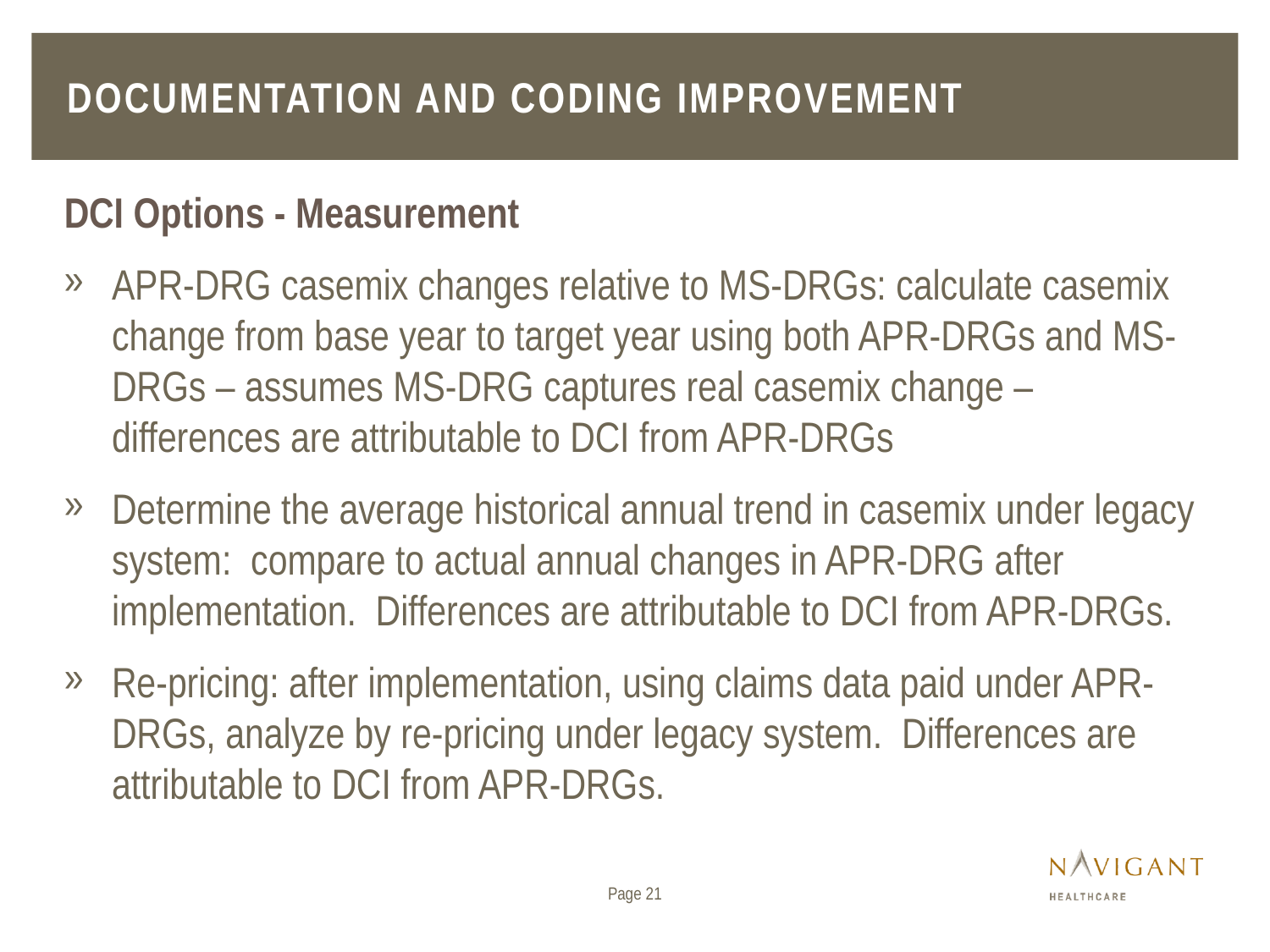

# Documentation and coding improvement
DCI Options - Measurement
APR-DRG casemix changes relative to MS-DRGs: calculate casemix change from base year to target year using both APR-DRGs and MS-DRGs – assumes MS-DRG captures real casemix change – differences are attributable to DCI from APR-DRGs
Determine the average historical annual trend in casemix under legacy system:  compare to actual annual changes in APR-DRG after implementation.  Differences are attributable to DCI from APR-DRGs.
Re-pricing: after implementation, using claims data paid under APR-DRGs, analyze by re-pricing under legacy system.  Differences are attributable to DCI from APR-DRGs.
Page 21